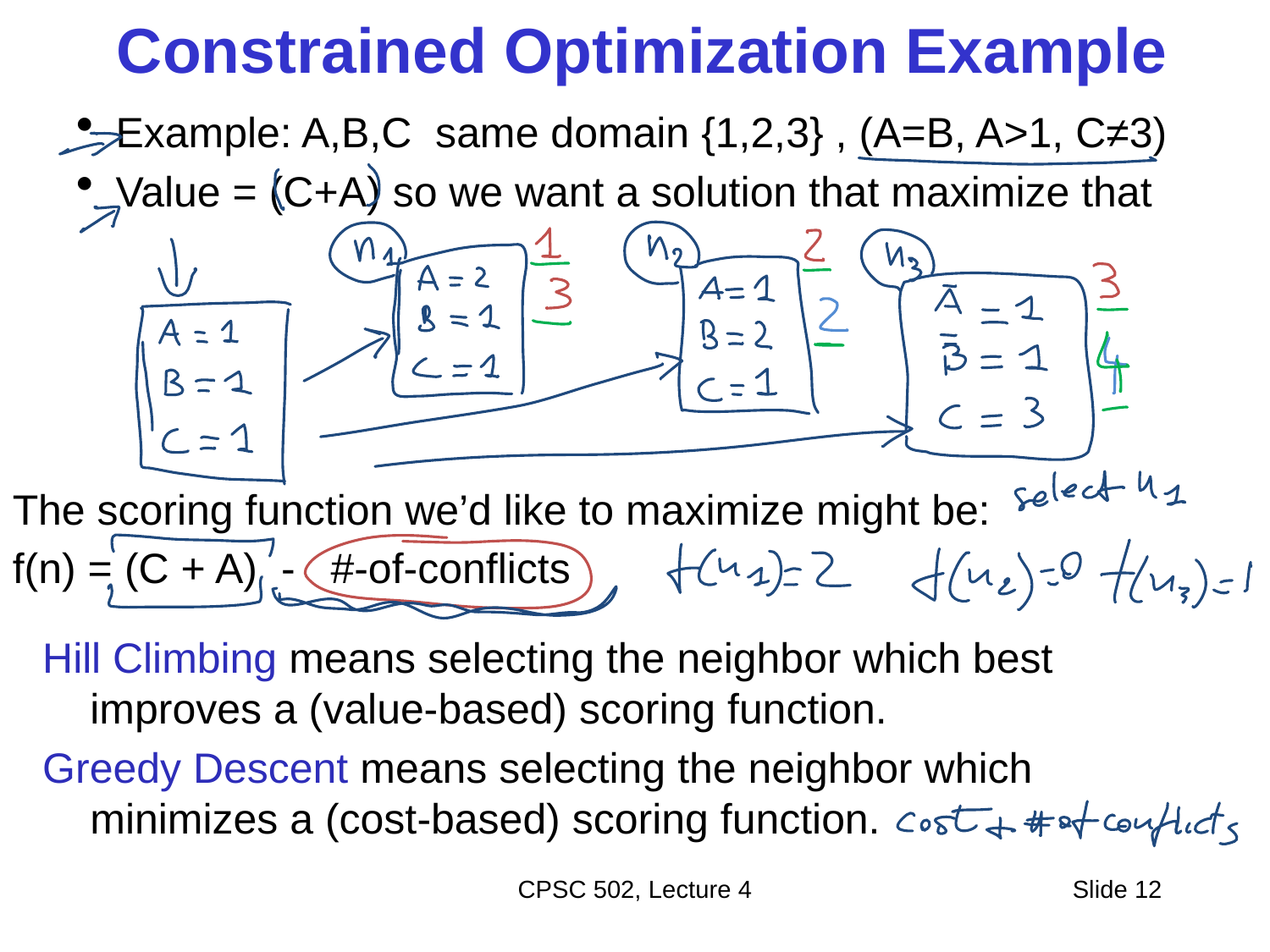

# Constrained Optimization Example
Example: A,B,C  same domain {1,2,3} , (A=B, A>1, C≠3)
Value = (C+A) so we want a solution that maximize that
The scoring function we’d like to maximize might be:
f(n) = (C + A)  -   #-of-conflicts

Hill Climbing means selecting the neighbor which best improves a (value-based) scoring function.
Greedy Descent means selecting the neighbor which minimizes a (cost-based) scoring function.

CPSC 502, Lecture 4
Slide 12